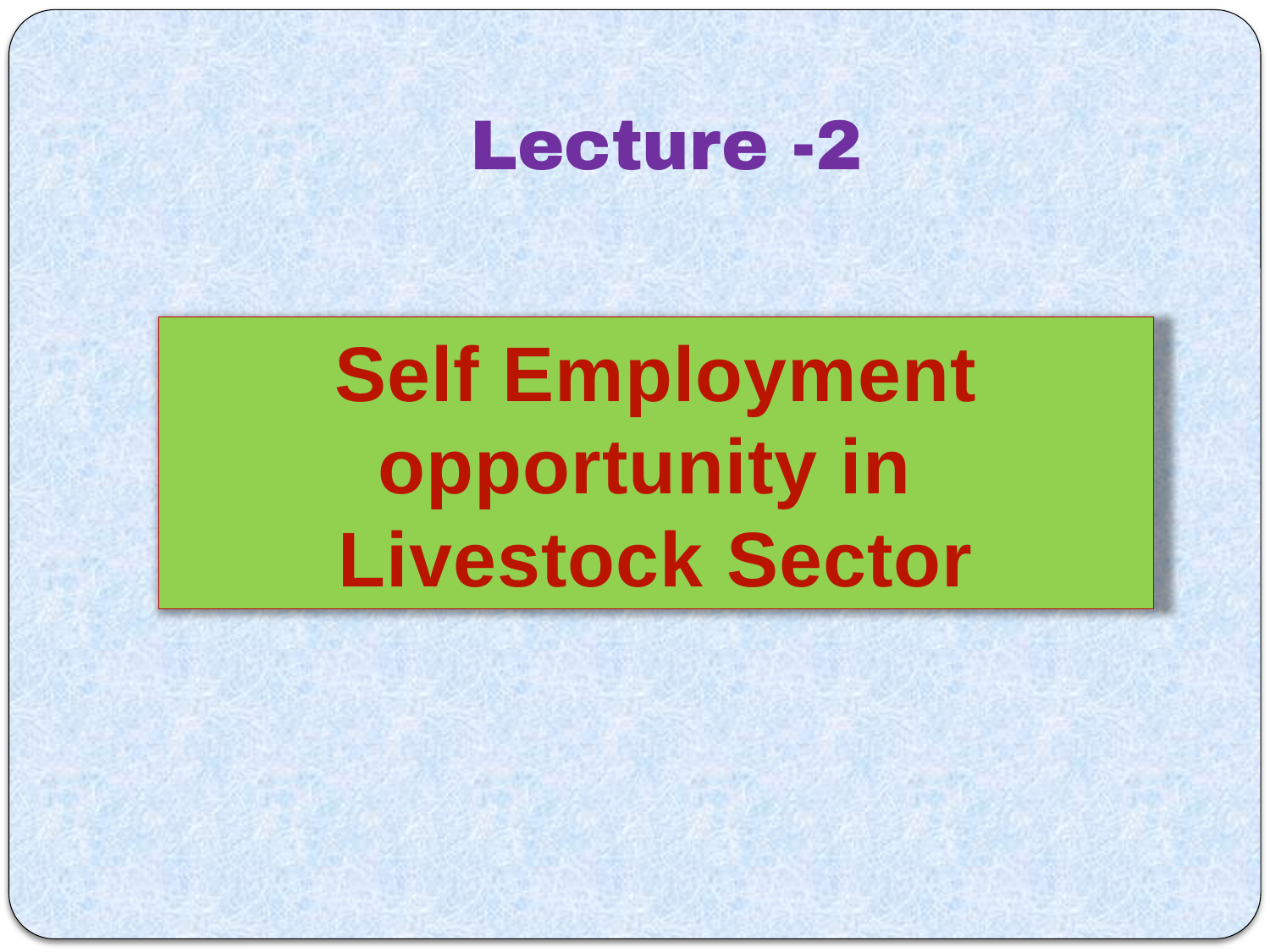

# Lecture -2

Self Employment opportunity in
Livestock Sector